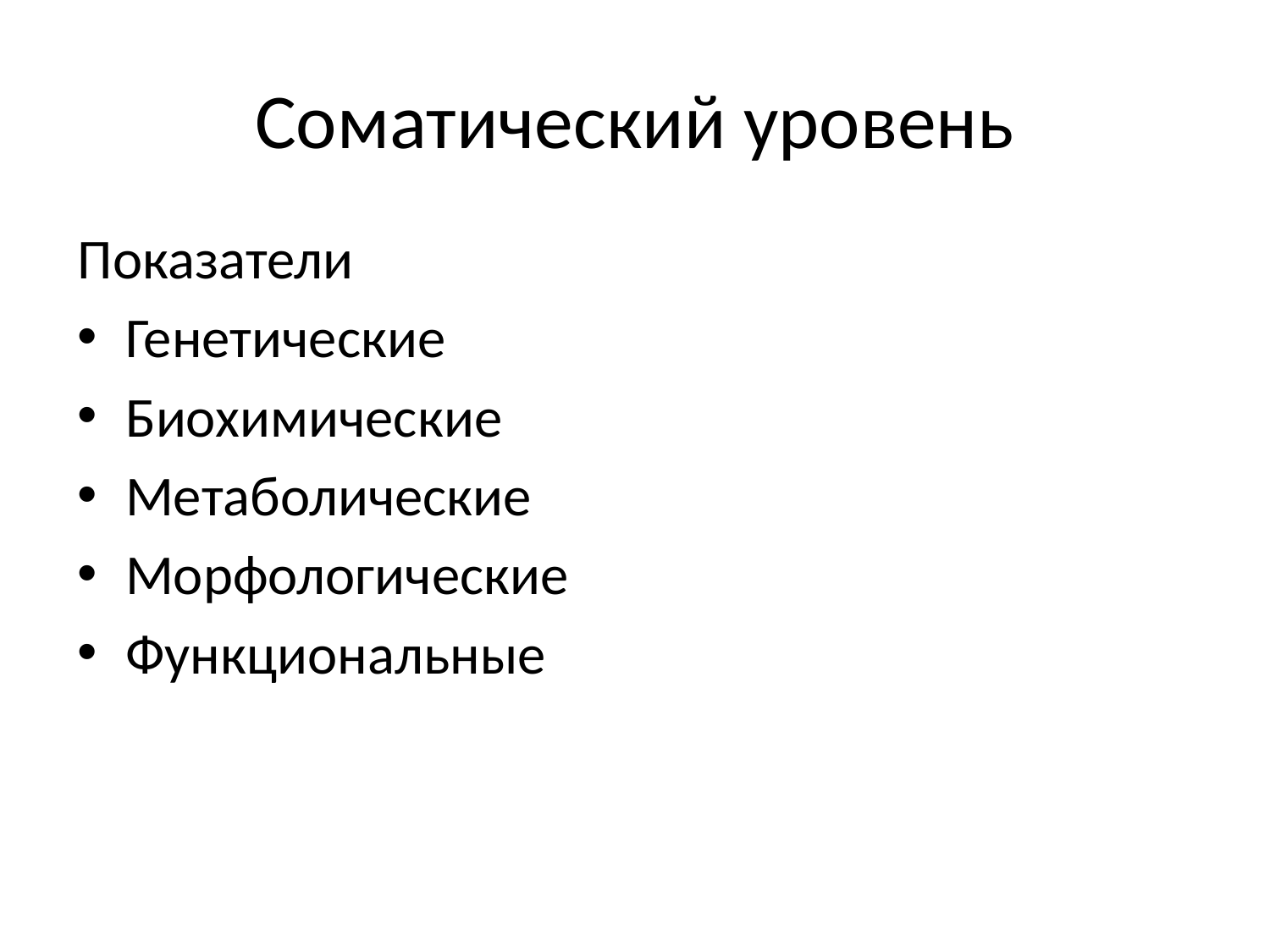

# Соматический уровень
Показатели
Генетические
Биохимические
Метаболические
Морфологические
Функциональные